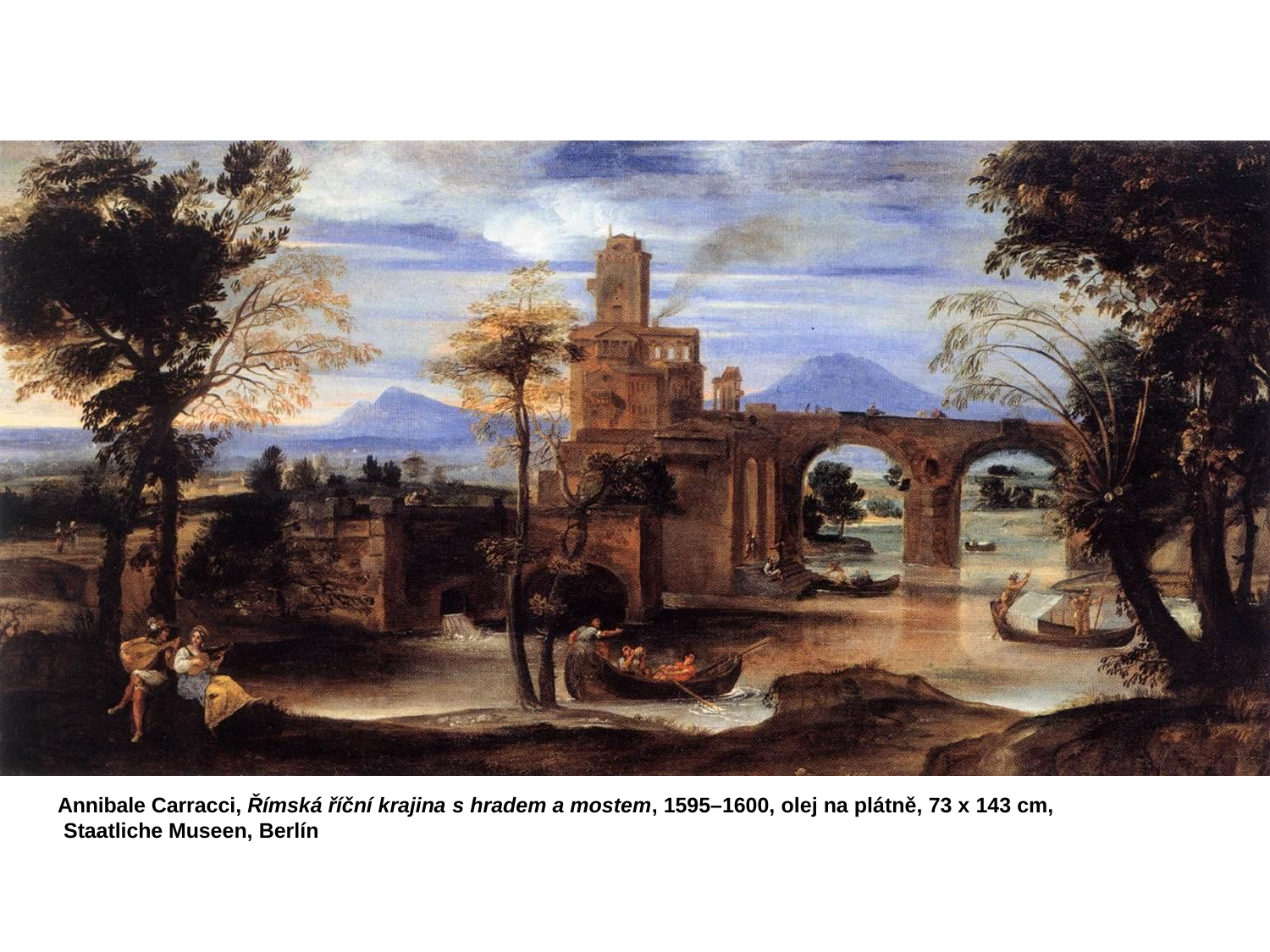

Annibale Carracci, Římská říční krajina s hradem a mostem, 1595–1600, olej na plátně, 73 x 143 cm,  Staatliche Museen, Berlín